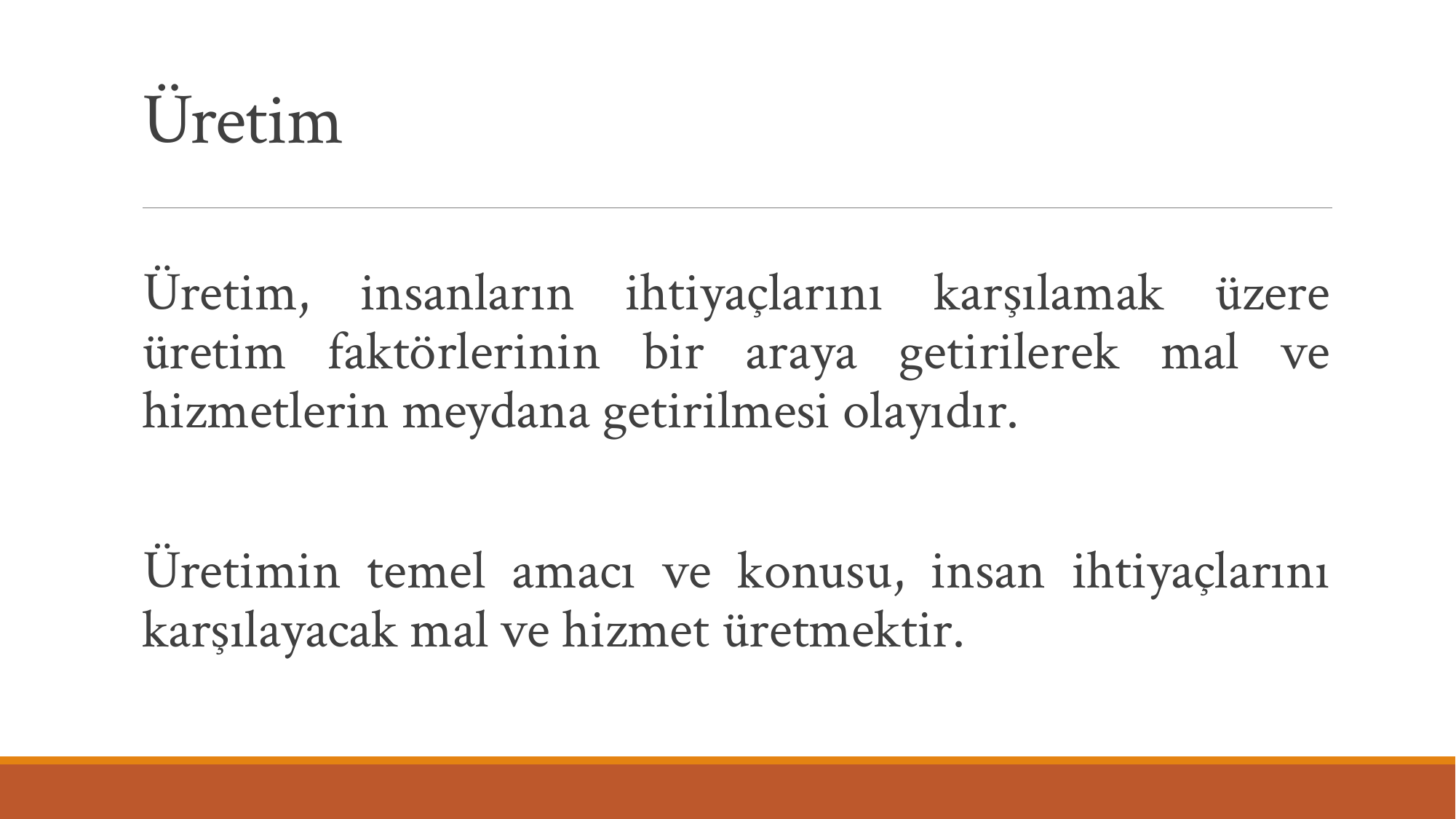

# Üretim
Üretim, insanların ihtiyaçlarını karşılamak üzere üretim faktörlerinin bir araya getirilerek mal ve hizmetlerin meydana getirilmesi olayıdır.

Üretimin temel amacı ve konusu, insan ihtiyaçlarını karşılayacak mal ve hizmet üretmektir.